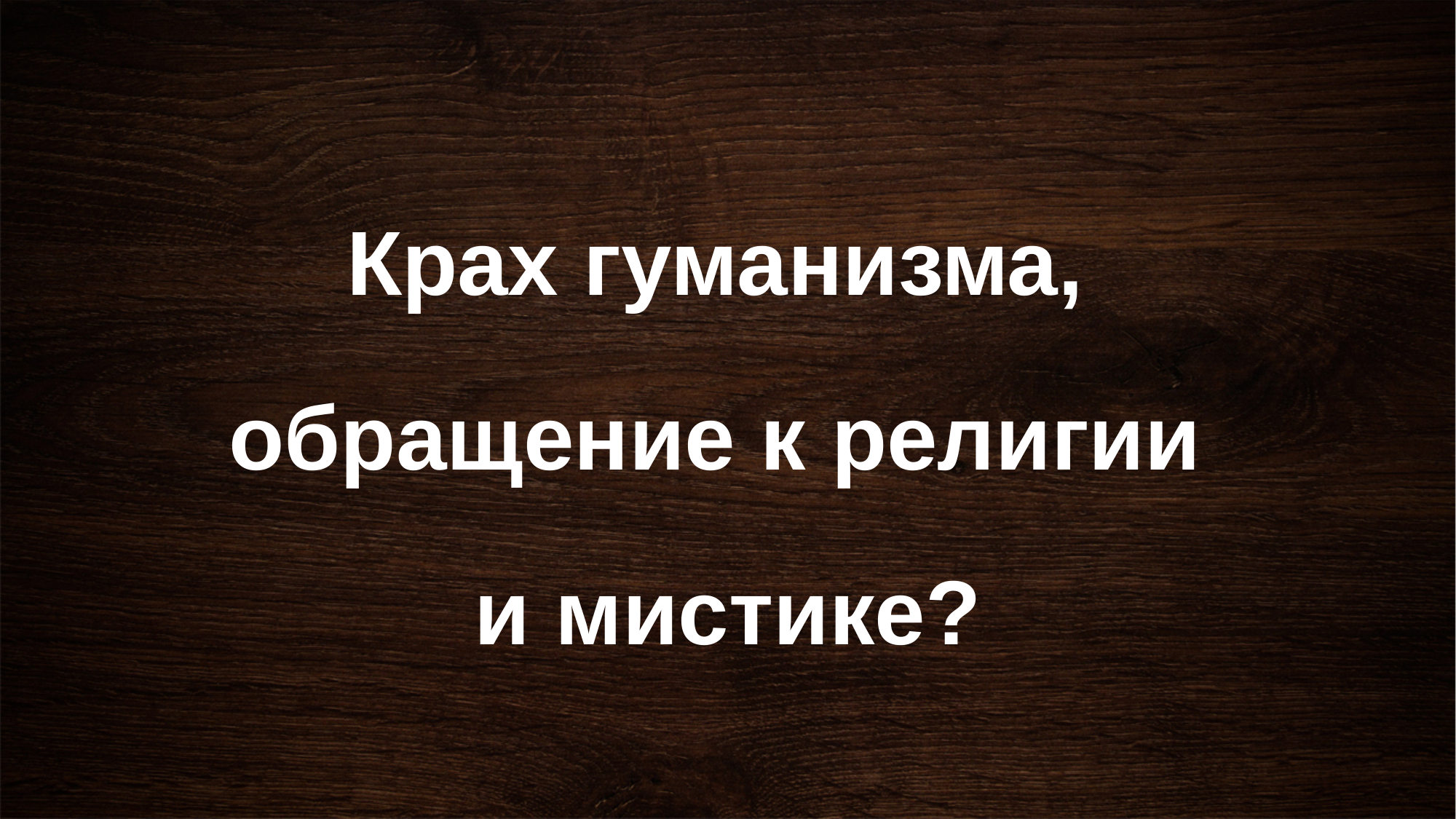

# Крах гуманизма, обращение к религии и мистике?